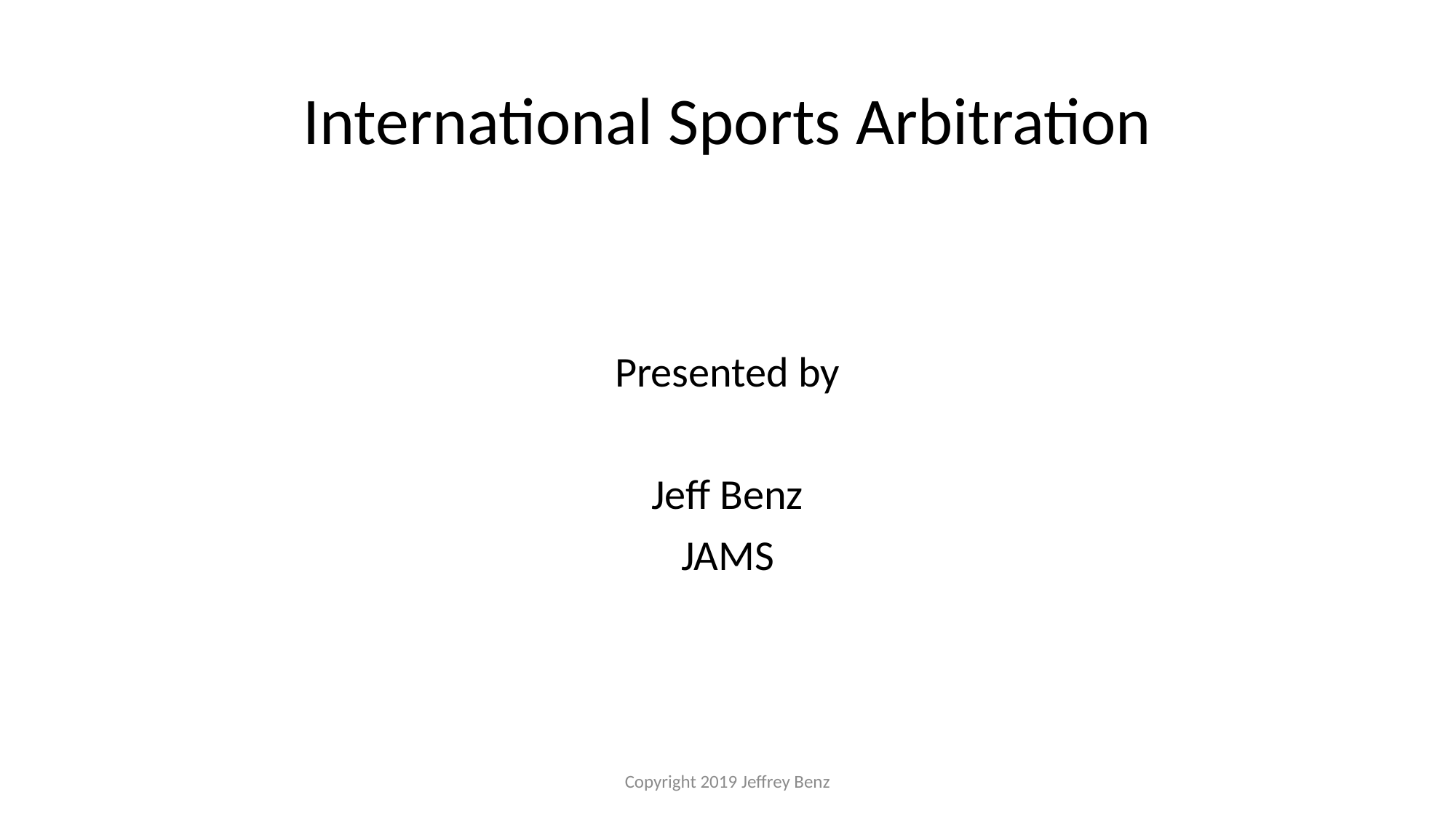

# International Sports Arbitration

Presented by

Jeff Benz
JAMS
Copyright 2019 Jeffrey Benz